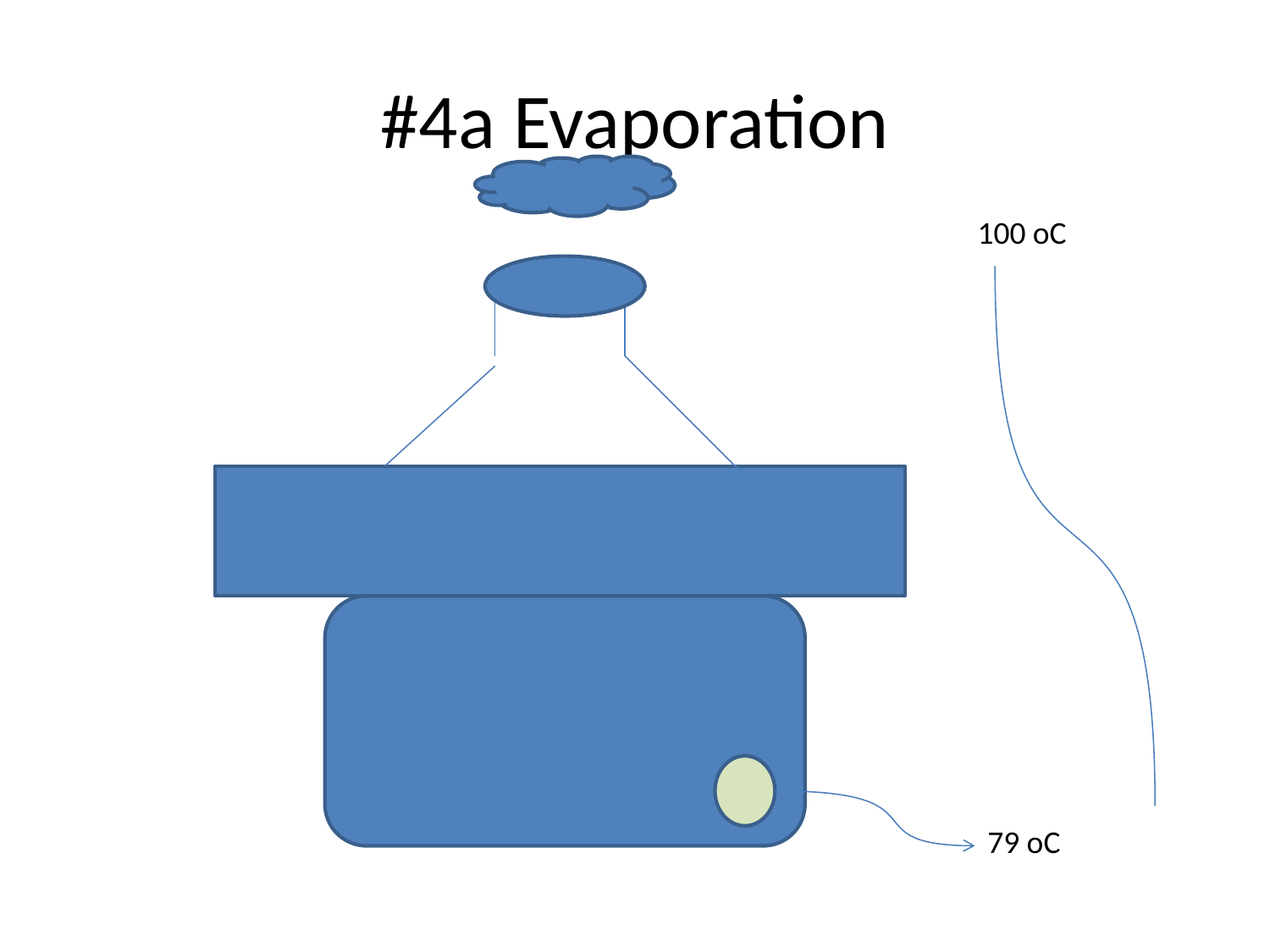

# #4a Evaporation

100 oC

79 oC